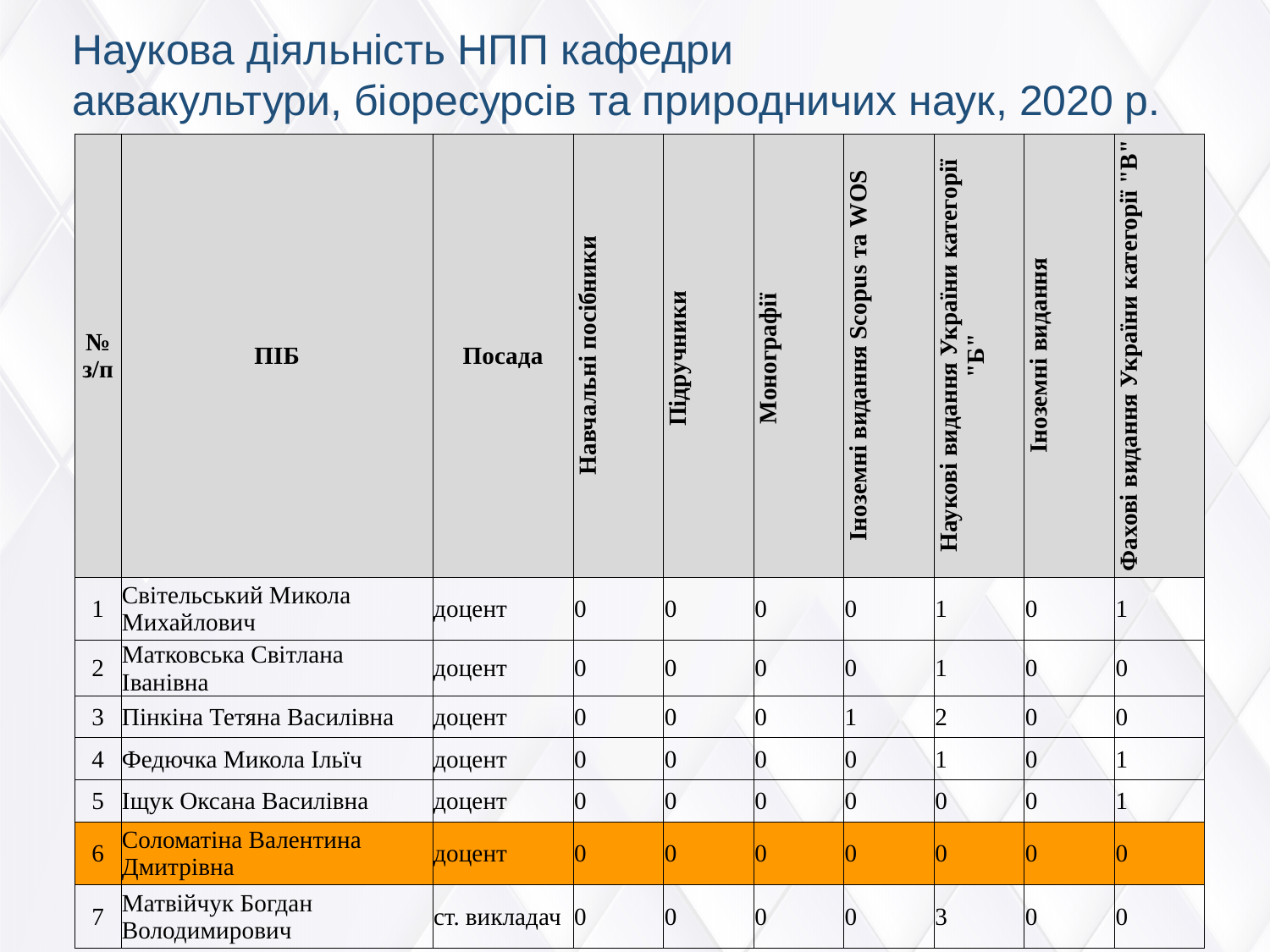

Наукова діяльність НПП кафедри
аквакультури, біоресурсів та природничих наук, 2020 р.
| № з/п | ПІБ | Посада | Навчальні посібники | Підручники | Монографії | Іноземні видання Scopus та WOS | Наукові видання України категорії "Б" | Іноземні видання | Фахові видання України категорії "В" |
| --- | --- | --- | --- | --- | --- | --- | --- | --- | --- |
| 1 | Світельський Микола Михайлович | доцент | 0 | 0 | 0 | 0 | 1 | 0 | 1 |
| 2 | Матковська Світлана Іванівна | доцент | 0 | 0 | 0 | 0 | 1 | 0 | 0 |
| 3 | Пінкіна Тетяна Василівна | доцент | 0 | 0 | 0 | 1 | 2 | 0 | 0 |
| 4 | Федючка Микола Ільїч | доцент | 0 | 0 | 0 | 0 | 1 | 0 | 1 |
| 5 | Іщук Оксана Василівна | доцент | 0 | 0 | 0 | 0 | 0 | 0 | 1 |
| 6 | Соломатіна Валентина Дмитрівна | доцент | 0 | 0 | 0 | 0 | 0 | 0 | 0 |
| 7 | Матвійчук Богдан Володимирович | ст. викладач | 0 | 0 | 0 | 0 | 3 | 0 | 0 |